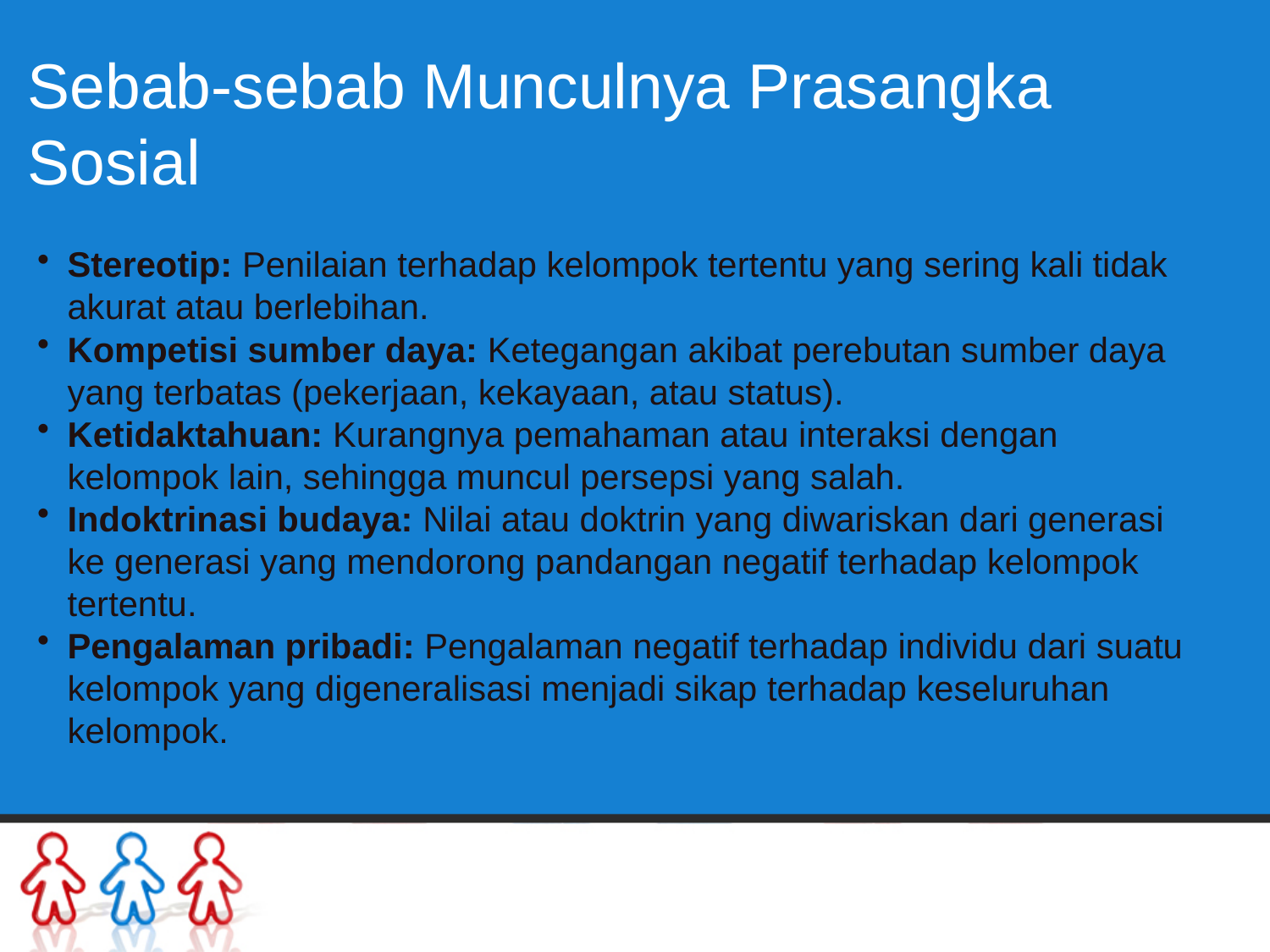

# Sebab-sebab Munculnya Prasangka Sosial
Stereotip: Penilaian terhadap kelompok tertentu yang sering kali tidak akurat atau berlebihan.
Kompetisi sumber daya: Ketegangan akibat perebutan sumber daya yang terbatas (pekerjaan, kekayaan, atau status).
Ketidaktahuan: Kurangnya pemahaman atau interaksi dengan kelompok lain, sehingga muncul persepsi yang salah.
Indoktrinasi budaya: Nilai atau doktrin yang diwariskan dari generasi ke generasi yang mendorong pandangan negatif terhadap kelompok tertentu.
Pengalaman pribadi: Pengalaman negatif terhadap individu dari suatu kelompok yang digeneralisasi menjadi sikap terhadap keseluruhan kelompok.